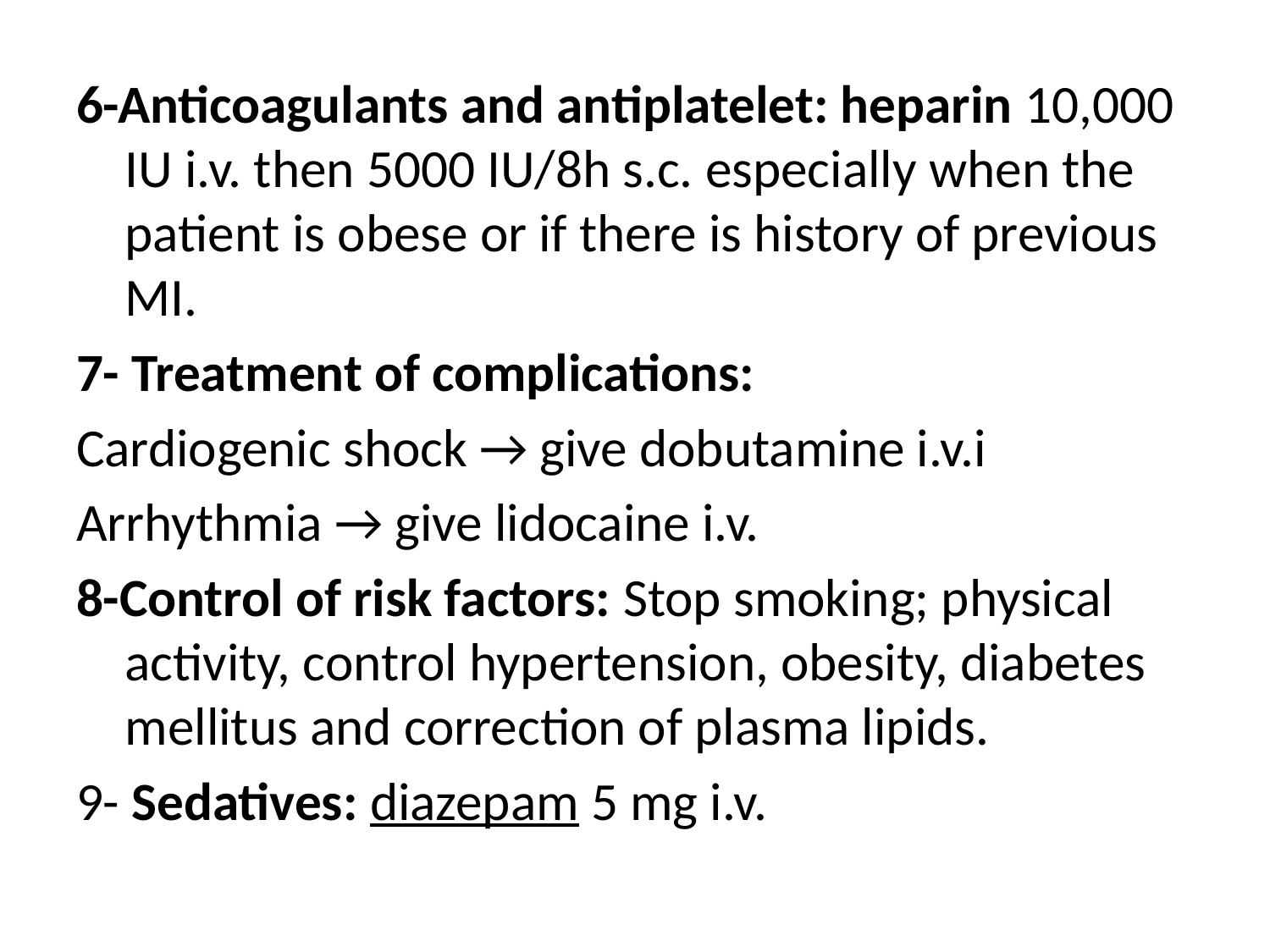

6-Anticoagulants and antiplatelet: heparin 10,000 IU i.v. then 5000 IU/8h s.c. especially when the patient is obese or if there is history of previous MI.
7- Treatment of complications:
Cardiogenic shock → give dobutamine i.v.i
Arrhythmia → give lidocaine i.v.
8-Control of risk factors: Stop smoking; physical activity, control hypertension, obesity, diabetes mellitus and correction of plasma lipids.
9- Sedatives: diazepam 5 mg i.v.